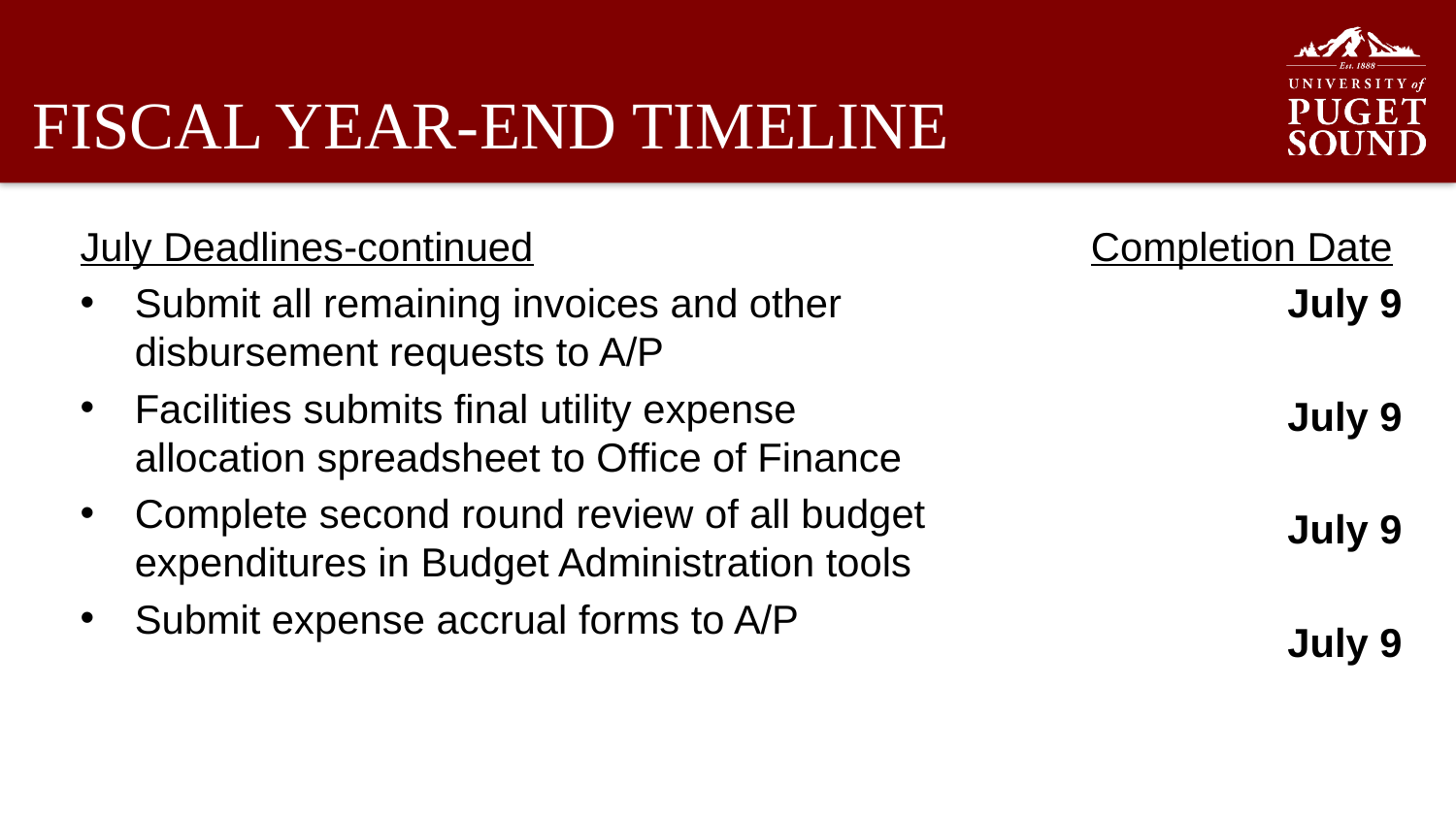

# FISCAL YEAR-END TIMELINE
July Deadlines-continued
Submit all remaining invoices and other disbursement requests to A/P
Facilities submits final utility expense allocation spreadsheet to Office of Finance
Complete second round review of all budget expenditures in Budget Administration tools
Submit expense accrual forms to A/P
Completion Date
July 9

July 9

July 9

July 9